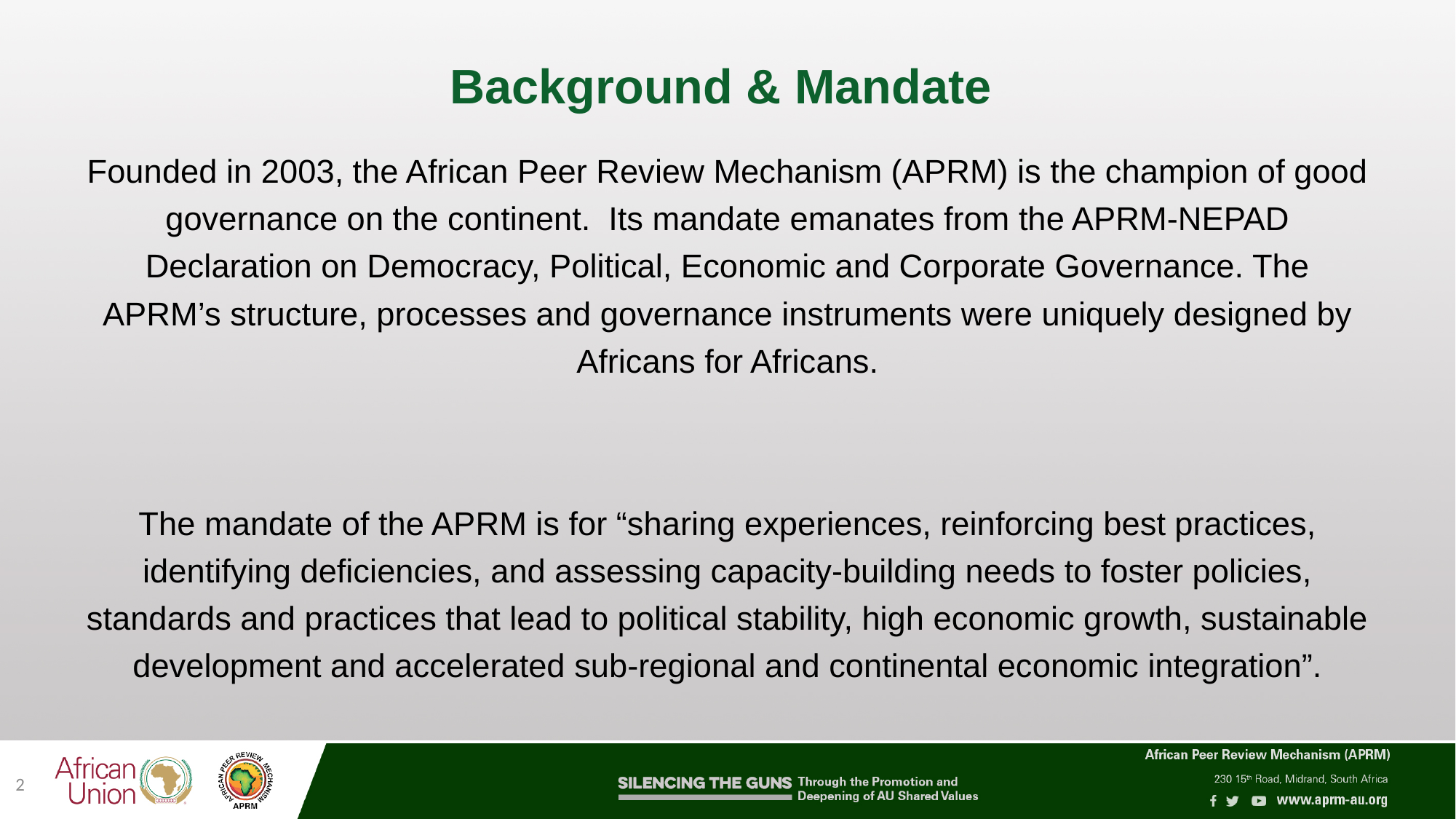

# Background & Mandate
Founded in 2003, the African Peer Review Mechanism (APRM) is the champion of good governance on the continent.  Its mandate emanates from the APRM-NEPAD Declaration on Democracy, Political, Economic and Corporate Governance. The APRM’s structure, processes and governance instruments were uniquely designed by Africans for Africans.

The mandate of the APRM is for “sharing experiences, reinforcing best practices, identifying deficiencies, and assessing capacity-building needs to foster policies, standards and practices that lead to political stability, high economic growth, sustainable development and accelerated sub-regional and continental economic integration”.

2